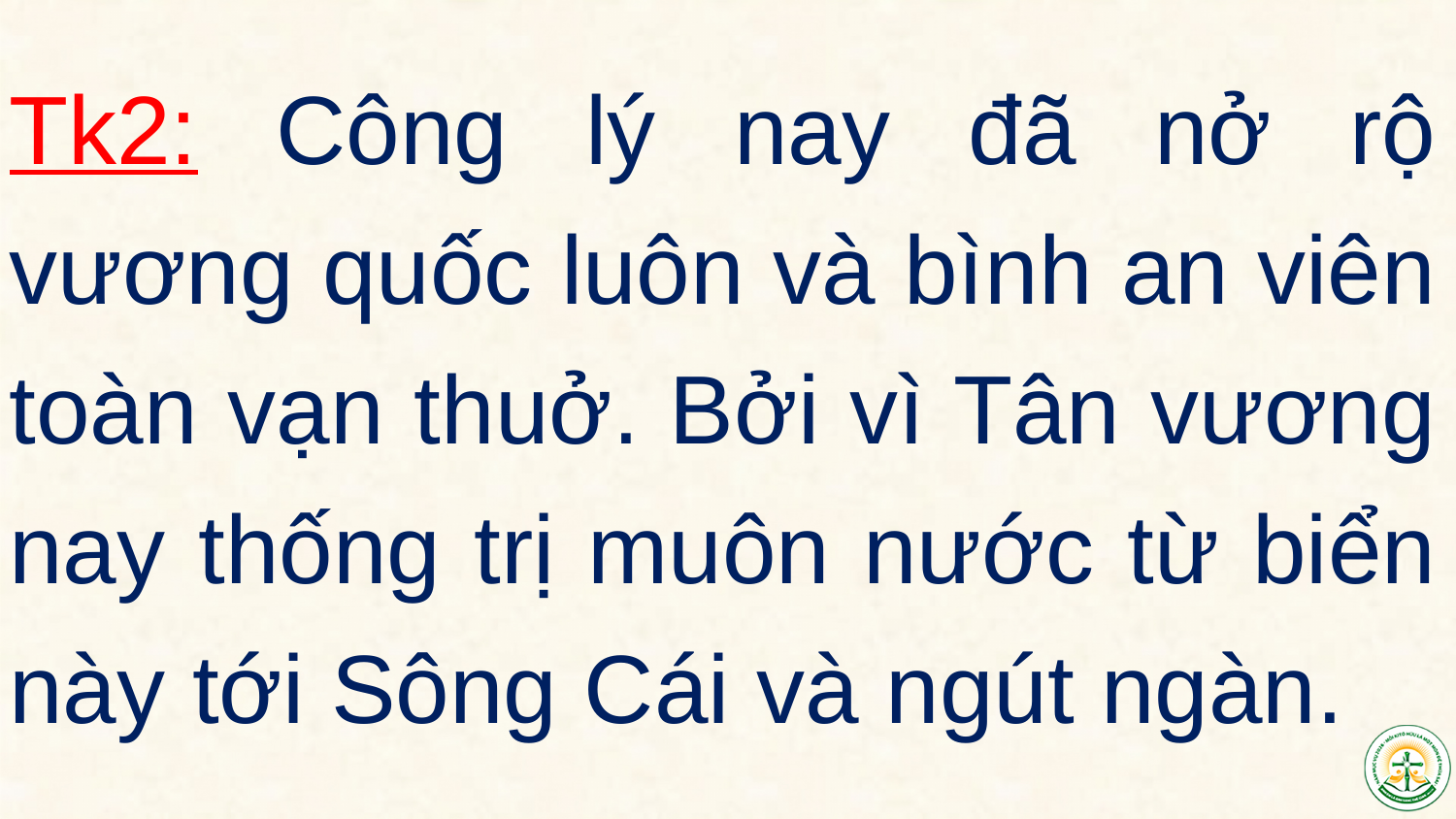

Tk2: Công lý nay đã nở rộ vương quốc luôn và bình an viên toàn vạn thuở. Bởi vì Tân vương nay thống trị muôn nước từ biển này tới Sông Cái và ngút ngàn.